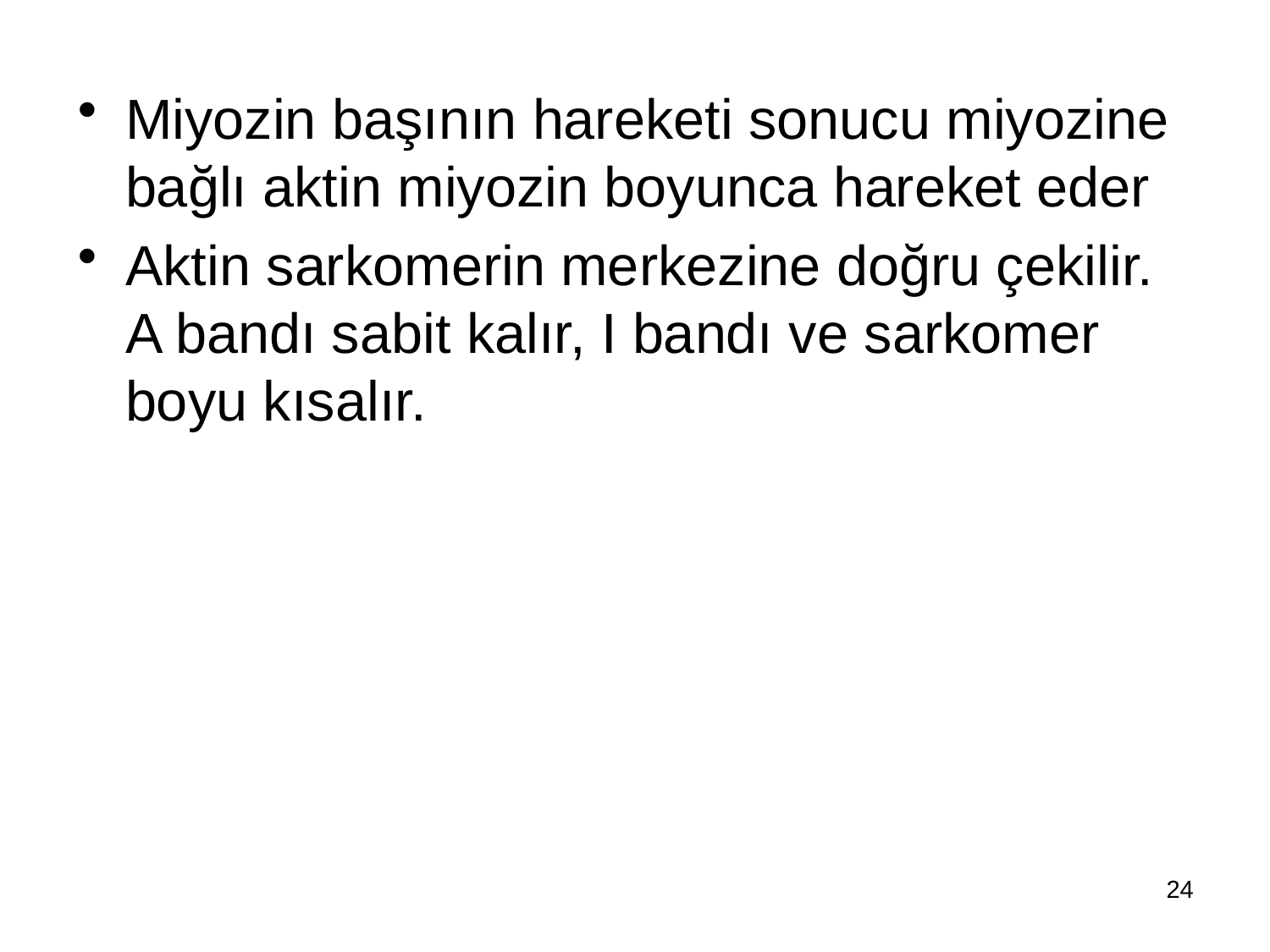

Miyozin başının hareketi sonucu miyozine bağlı aktin miyozin boyunca hareket eder
Aktin sarkomerin merkezine doğru çekilir. A bandı sabit kalır, I bandı ve sarkomer boyu kısalır.

24